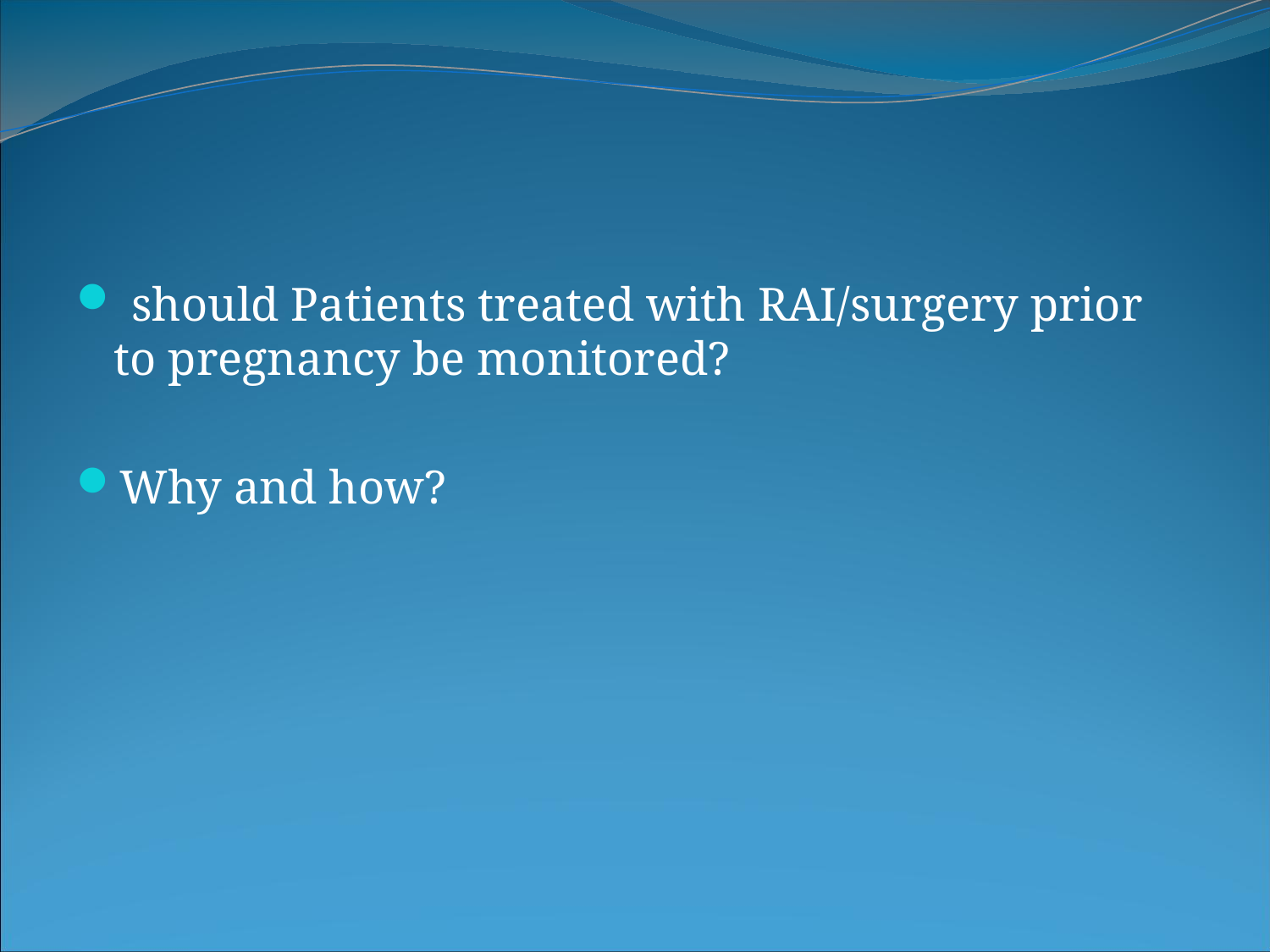

should Patients treated with RAI/surgery prior to pregnancy be monitored?

Why and how?